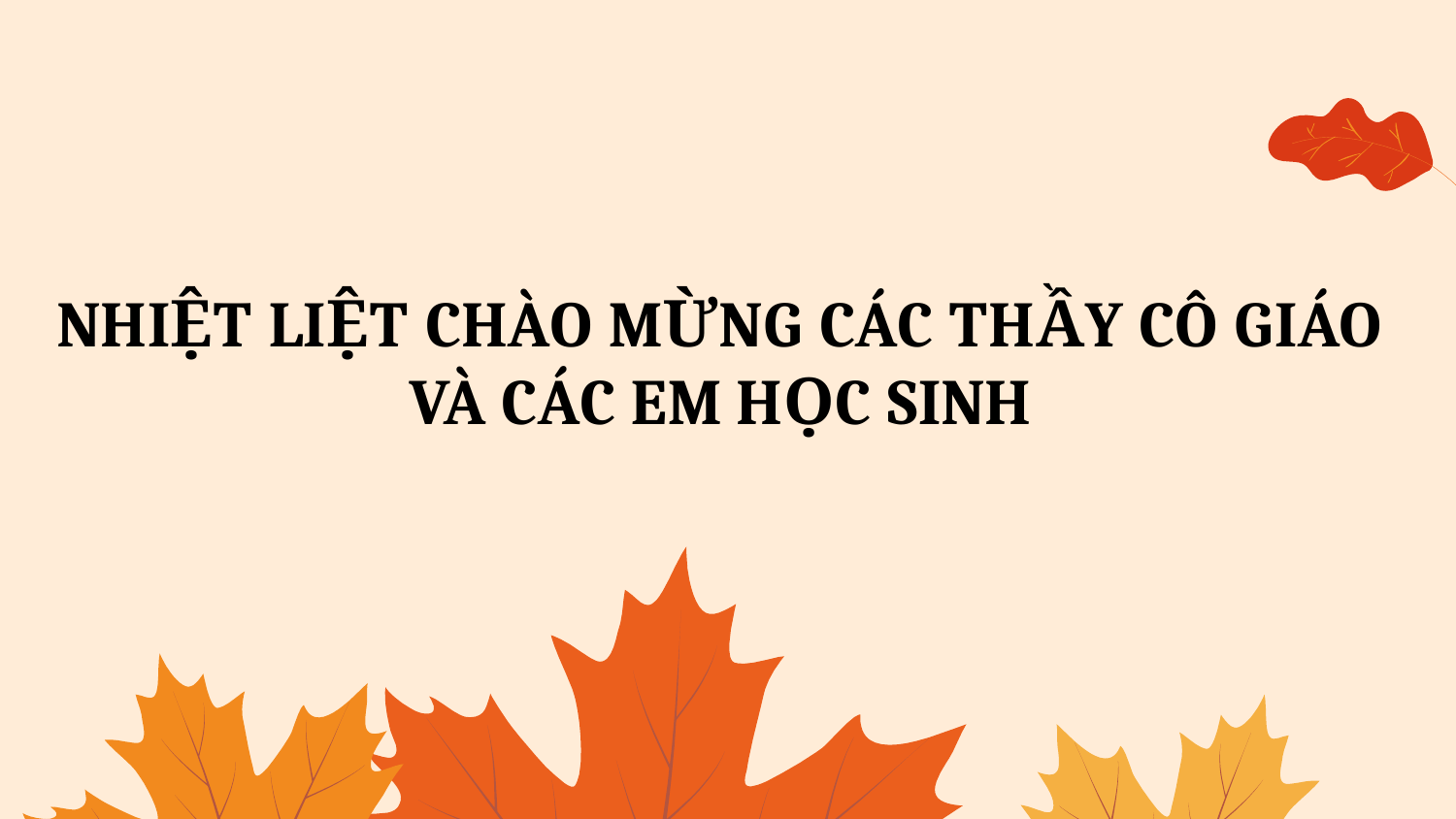

NHIỆT LIỆT CHÀO MỪNG CÁC THẦY CÔ GIÁO
VÀ CÁC EM HỌC SINH